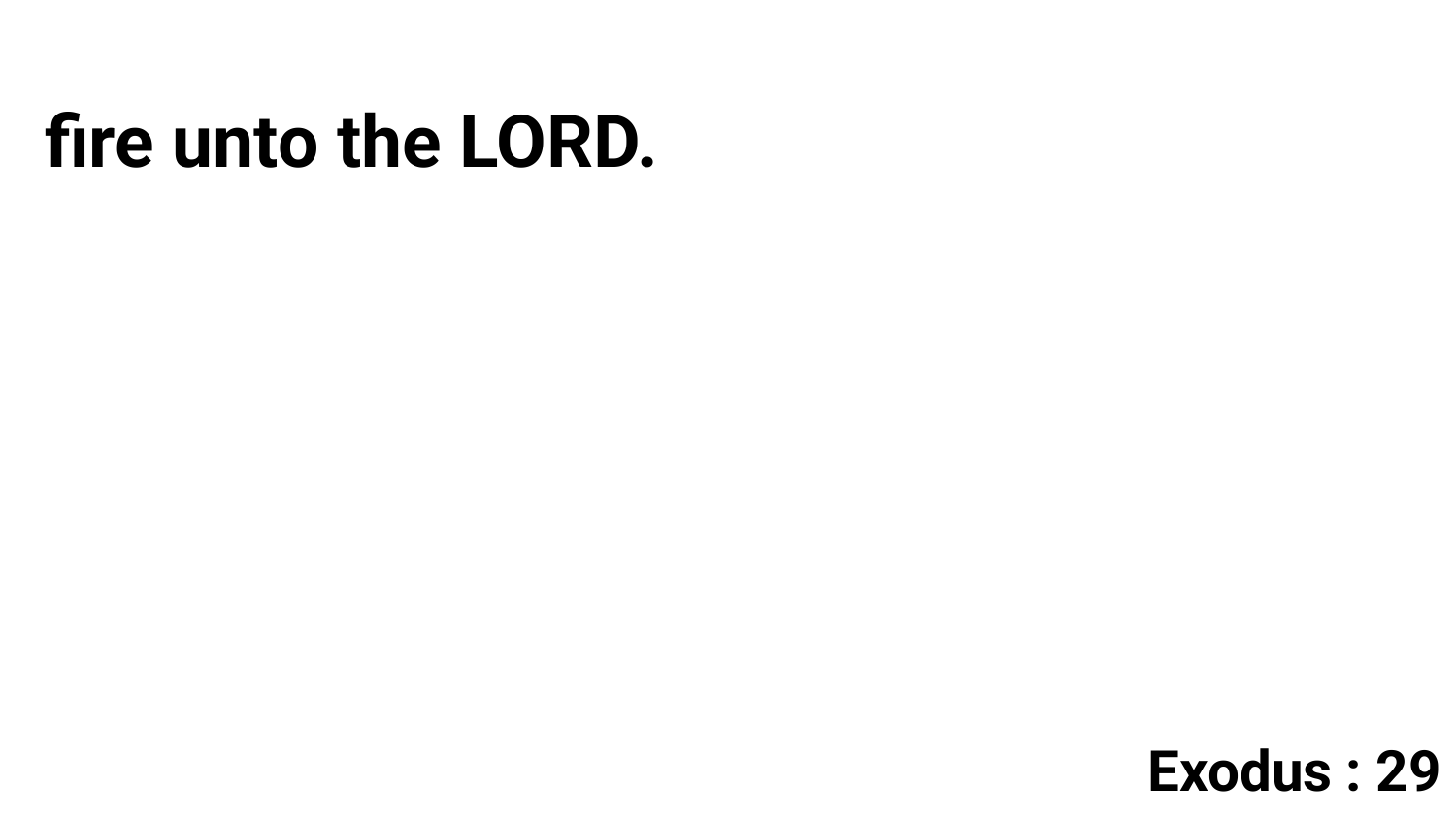

fire unto the LORD.
Exodus : 29